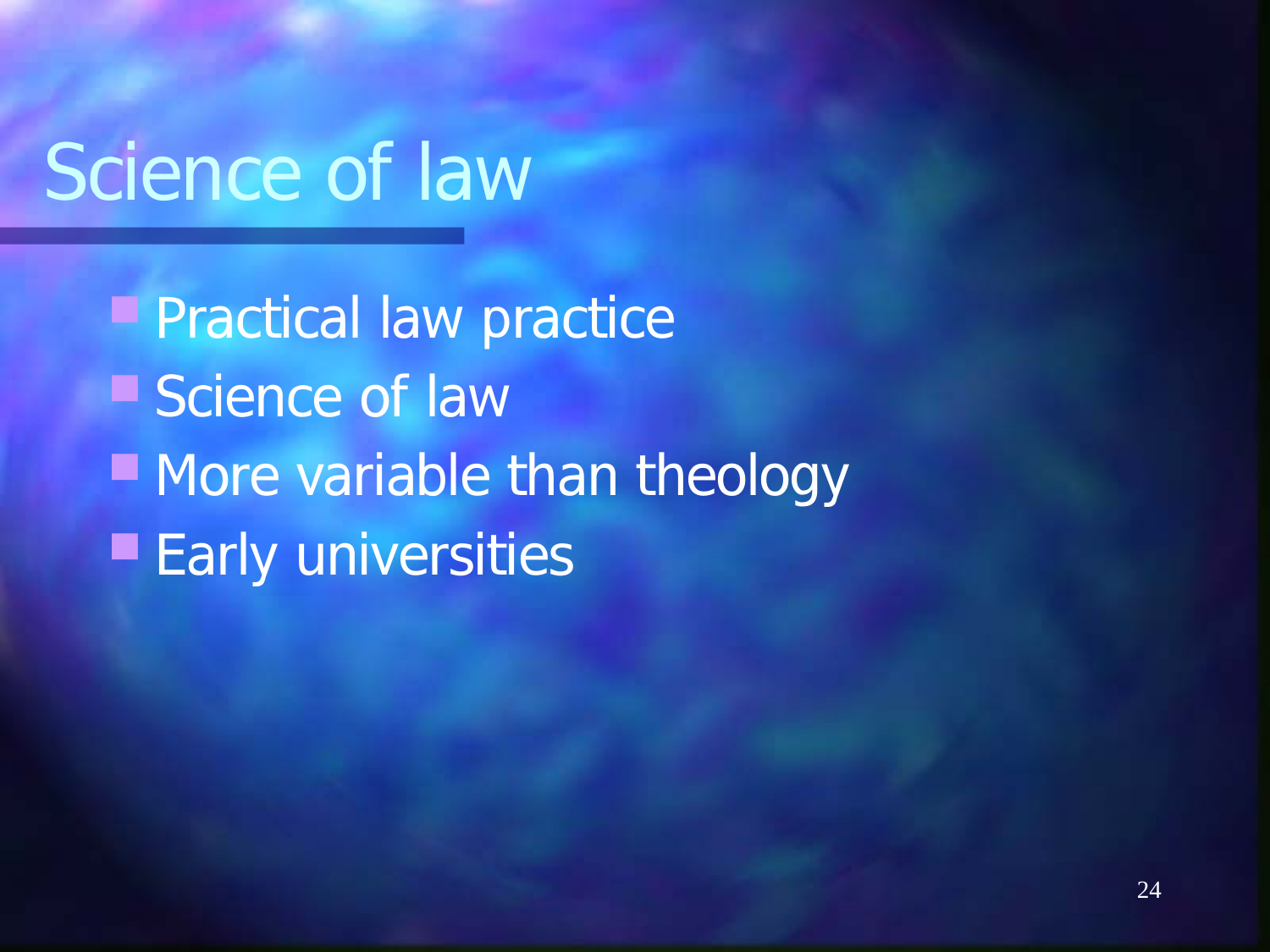

# Science of law
Practical law practice
Science of law
More variable than theology
Early universities
24